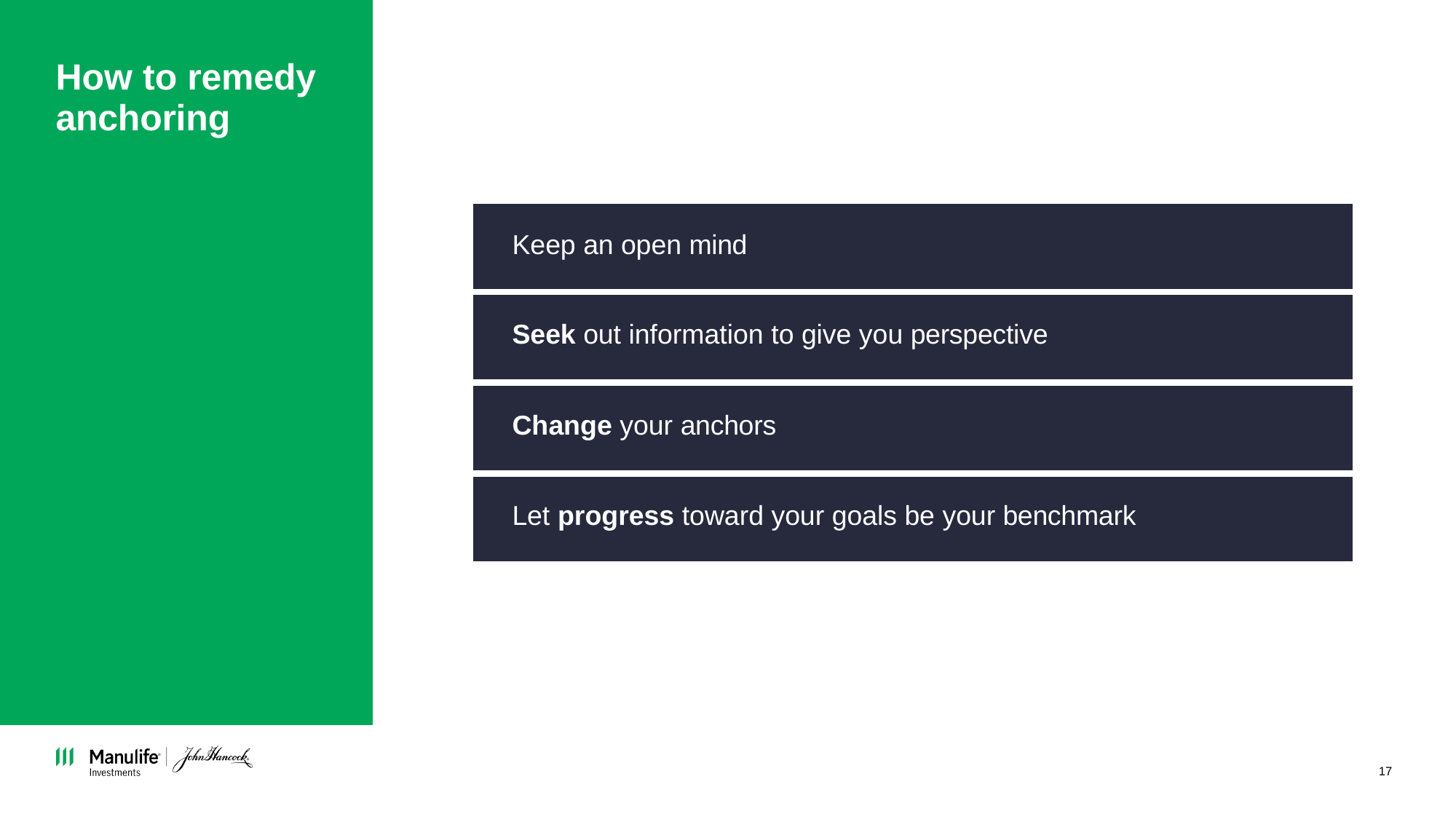

# How to remedy anchoring
| Keep an open mind |
| --- |
| Seek out information to give you perspective |
| Change your anchors |
| Let progress toward your goals be your benchmark |
17